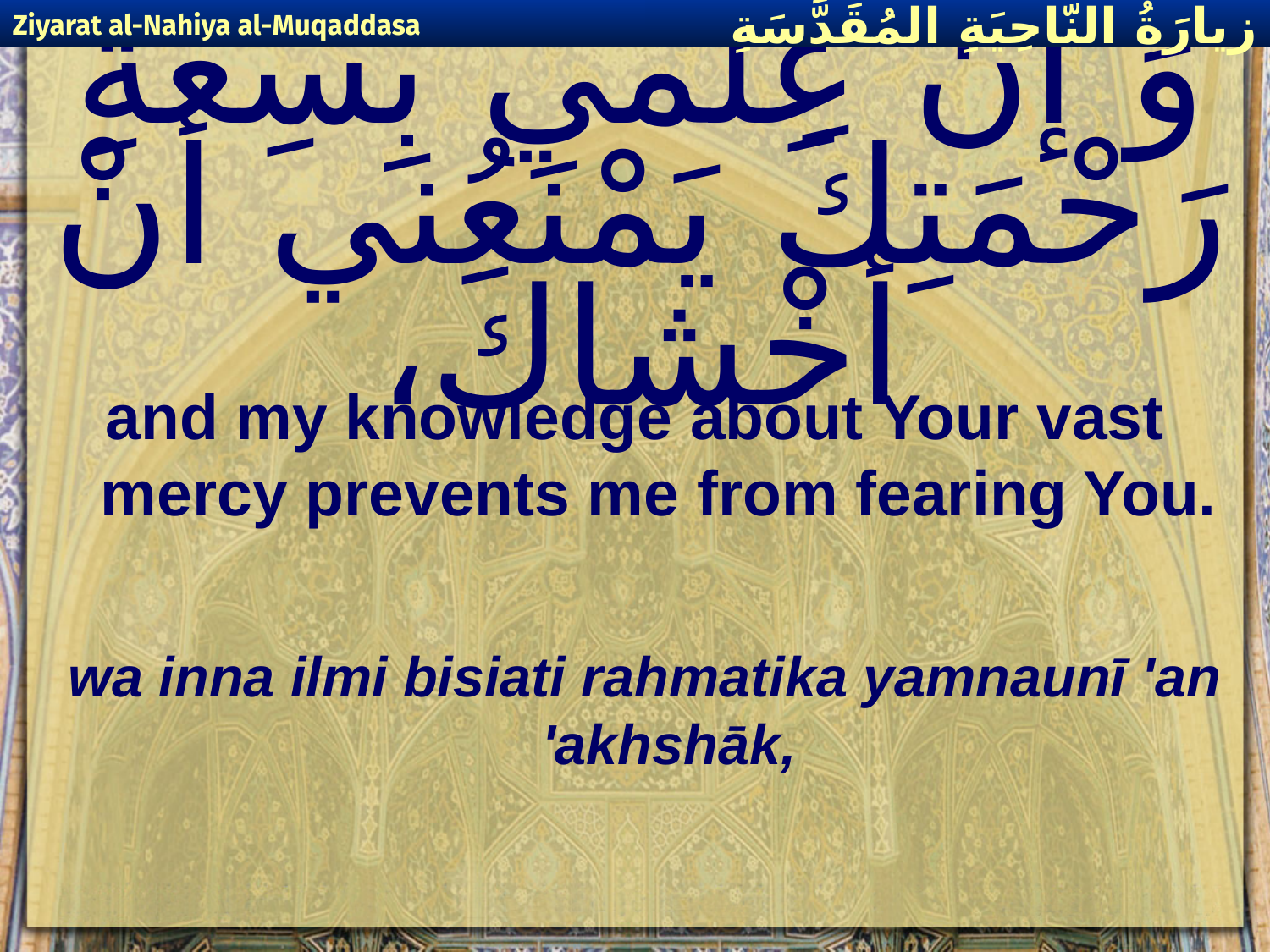

Ziyarat al-Nahiya al-Muqaddasa
زيارَةُ النّاحِيَةِ ال‍مُقَدَّسَةِ
# وَ إنَّ عِلْمي بِسِعَةِ رَحْمَتِكَ يَمْنَعُني أنْ أخْشاكَ،
and my knowledge about Your vast mercy prevents me from fearing You.
wa inna ilmi bisiati rahmatika yamnaunī 'an 'akhshāk,